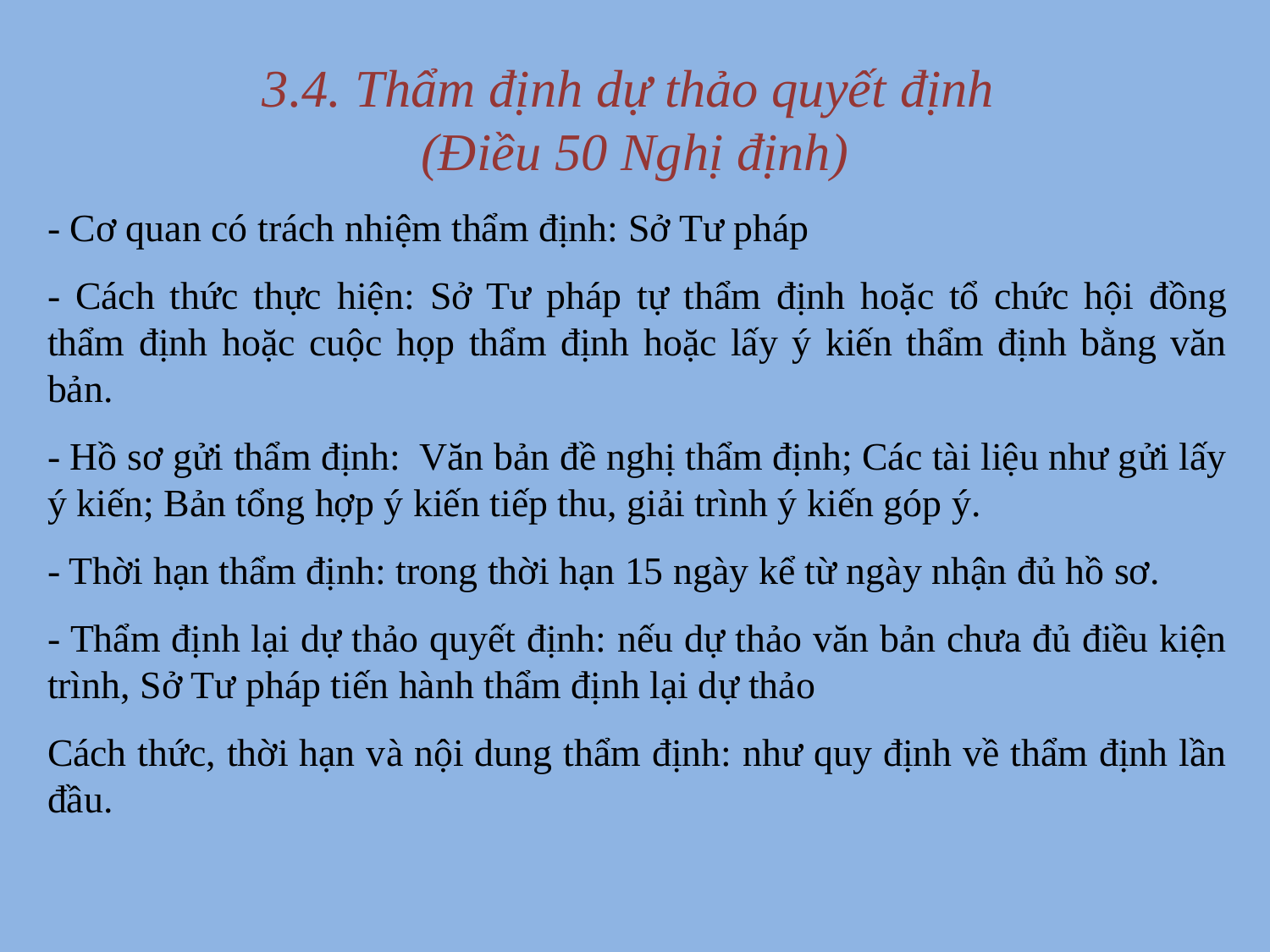

# 3.4. Thẩm định dự thảo quyết định (Điều 50 Nghị định)
- Cơ quan có trách nhiệm thẩm định: Sở Tư pháp
- Cách thức thực hiện: Sở Tư pháp tự thẩm định hoặc tổ chức hội đồng thẩm định hoặc cuộc họp thẩm định hoặc lấy ý kiến thẩm định bằng văn bản.
- Hồ sơ gửi thẩm định:  Văn bản đề nghị thẩm định; Các tài liệu như gửi lấy ý kiến; Bản tổng hợp ý kiến tiếp thu, giải trình ý kiến góp ý.
- Thời hạn thẩm định: trong thời hạn 15 ngày kể từ ngày nhận đủ hồ sơ.
- Thẩm định lại dự thảo quyết định: nếu dự thảo văn bản chưa đủ điều kiện trình, Sở Tư pháp tiến hành thẩm định lại dự thảo
Cách thức, thời hạn và nội dung thẩm định: như quy định về thẩm định lần đầu.